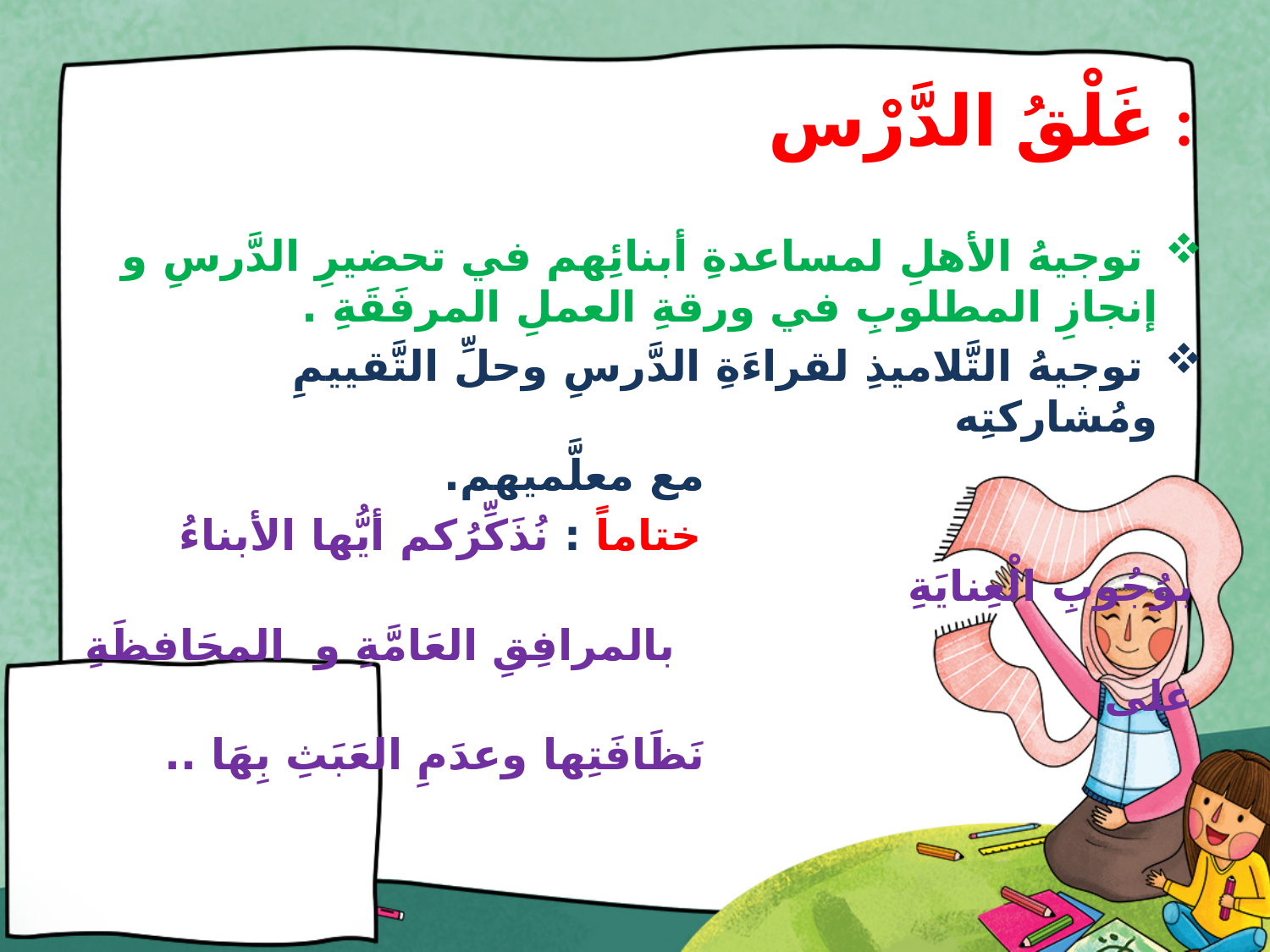

# غَلْقُ الدَّرْس :
 توجيهُ الأهلِ لمساعدةِ أبنائِهم في تحضيرِ الدَّرسِ و إنجازِ المطلوبِ في ورقةِ العملِ المرفَقَةِ .
 توجيهُ التَّلاميذِ لقراءَةِ الدَّرسِ وحلِّ التَّقييمِ ومُشاركتِه
                                 مع معلَّميهم.
                                 ختاماً : نُذَكِّرُكم أيُّها الأبناءُ بوُجُوبِ الْعِنايَةِ
                                   بالمرافِقِ العَامَّةِ و  المحَافظَةِ على
                                 نَظَافَتِها وعدَمِ العَبَثِ بِهَا ..